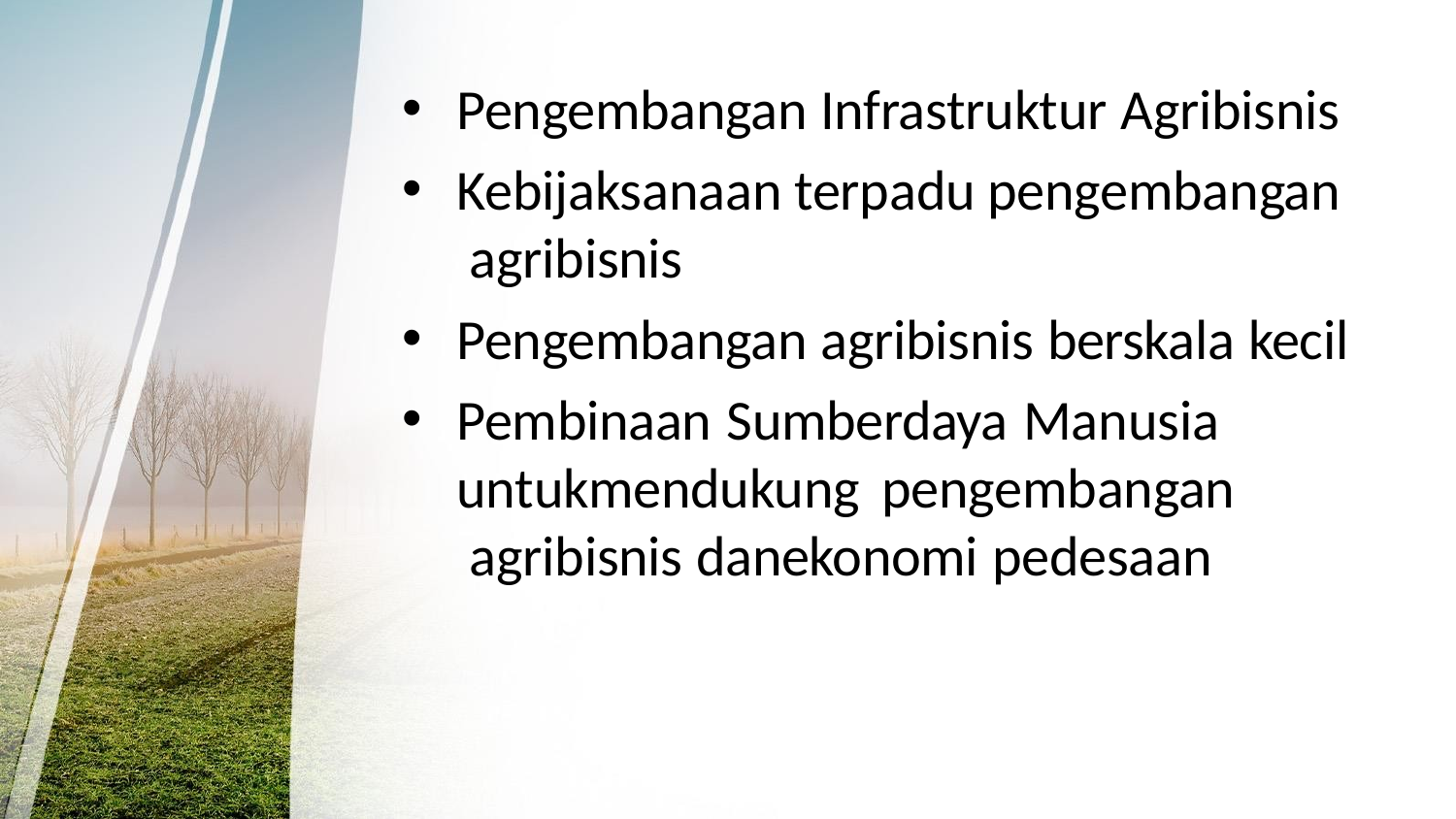

Pengembangan Infrastruktur Agribisnis
Kebijaksanaan terpadu pengembangan  agribisnis
Pengembangan agribisnis berskala kecil
Pembinaan Sumberdaya Manusia  untukmendukung pengembangan  agribisnis danekonomi pedesaan